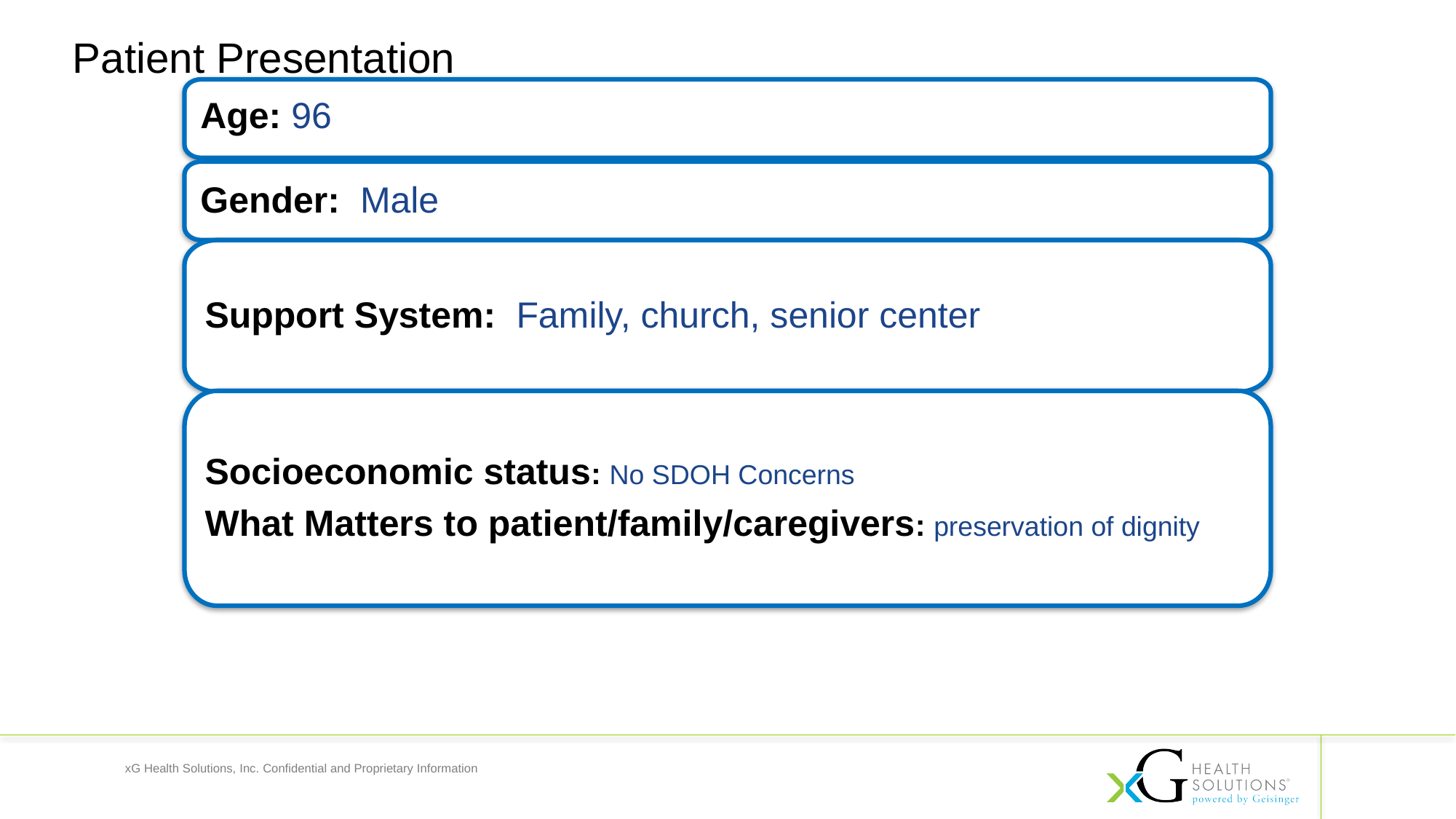

Patient Presentation
Age: 96
Gender:  Male
Support System:  Family, church, senior center
Socioeconomic status: No SDOH Concerns
What Matters to patient/family/caregivers: preservation of dignity